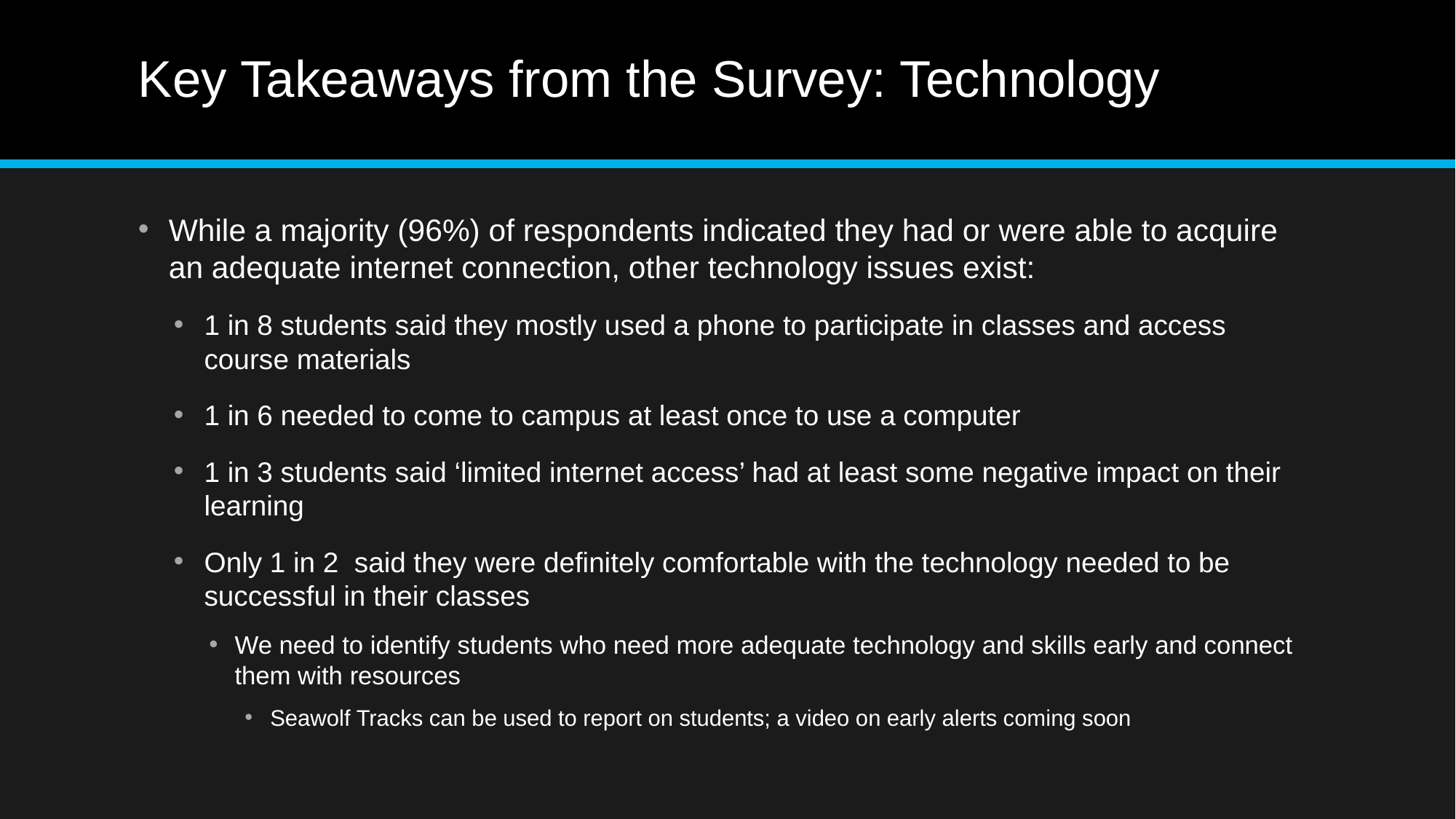

# Key Takeaways from the Survey: Technology
While a majority (96%) of respondents indicated they had or were able to acquire an adequate internet connection, other technology issues exist:
1 in 8 students said they mostly used a phone to participate in classes and access course materials
1 in 6 needed to come to campus at least once to use a computer
1 in 3 students said ‘limited internet access’ had at least some negative impact on their learning
Only 1 in 2  said they were definitely comfortable with the technology needed to be successful in their classes
We need to identify students who need more adequate technology and skills early and connect them with resources
Seawolf Tracks can be used to report on students; a video on early alerts coming soon